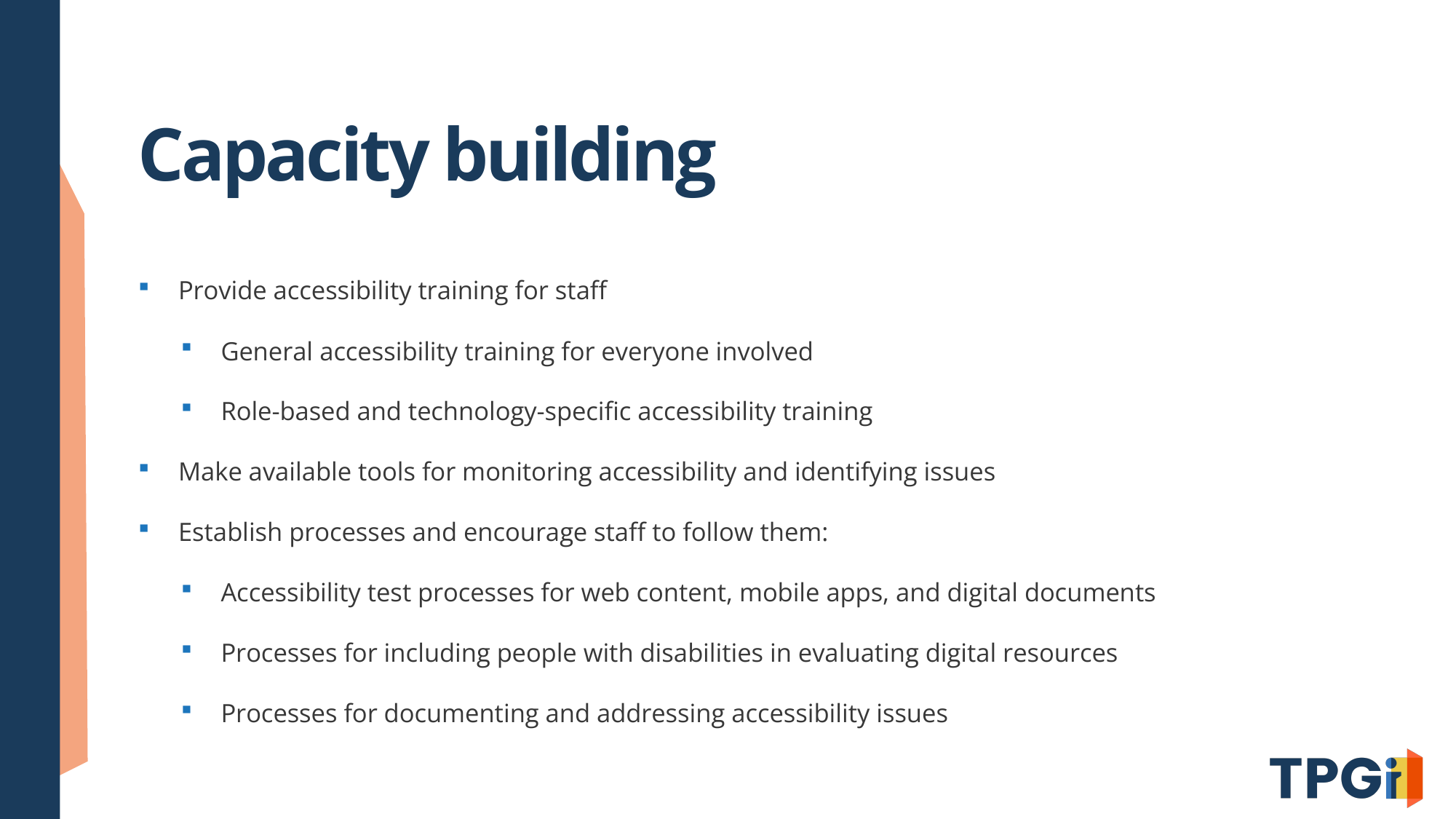

# Capacity building
Provide accessibility training for staff
General accessibility training for everyone involved
Role-based and technology-specific accessibility training
Make available tools for monitoring accessibility and identifying issues
Establish processes and encourage staff to follow them:
Accessibility test processes for web content, mobile apps, and digital documents
Processes for including people with disabilities in evaluating digital resources
Processes for documenting and addressing accessibility issues